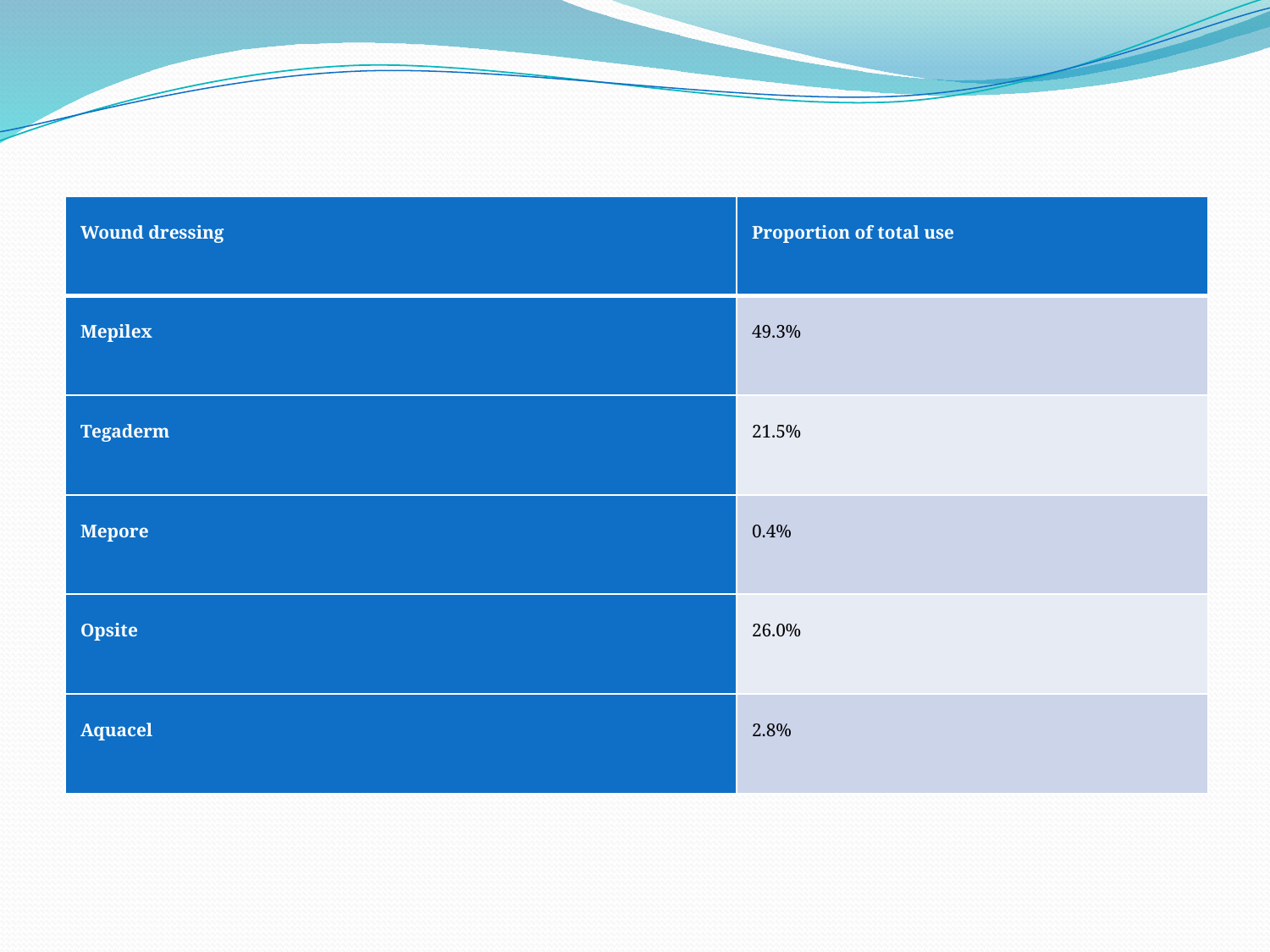

# Dressings Used
| Wound dressing | Proportion of total use |
| --- | --- |
| Mepilex | 49.3% |
| Tegaderm | 21.5% |
| Mepore | 0.4% |
| Opsite | 26.0% |
| Aquacel | 2.8% |